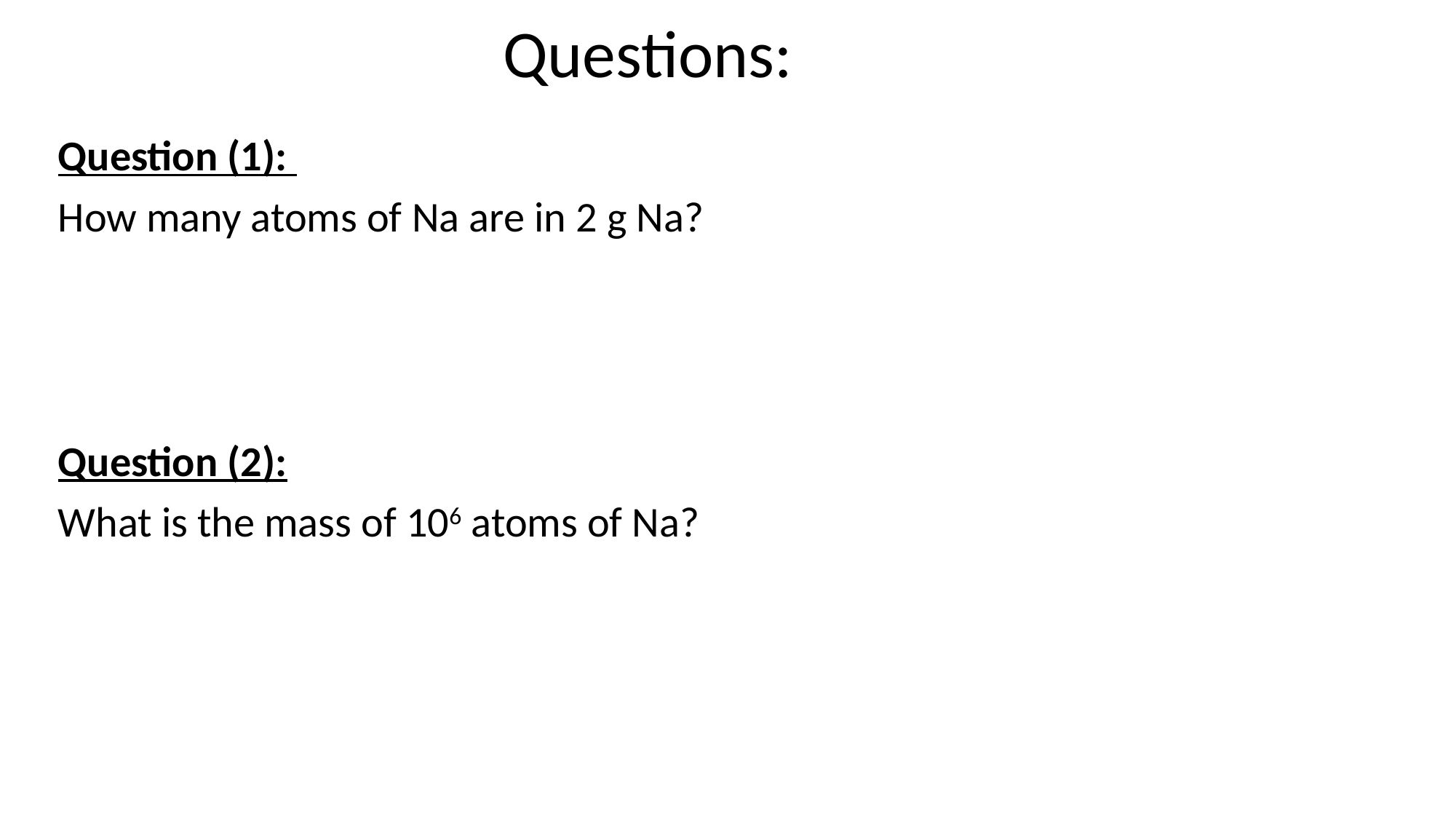

# Questions:
Question (1):
How many atoms of Na are in 2 g Na?

Question (2):
What is the mass of 106 atoms of Na?